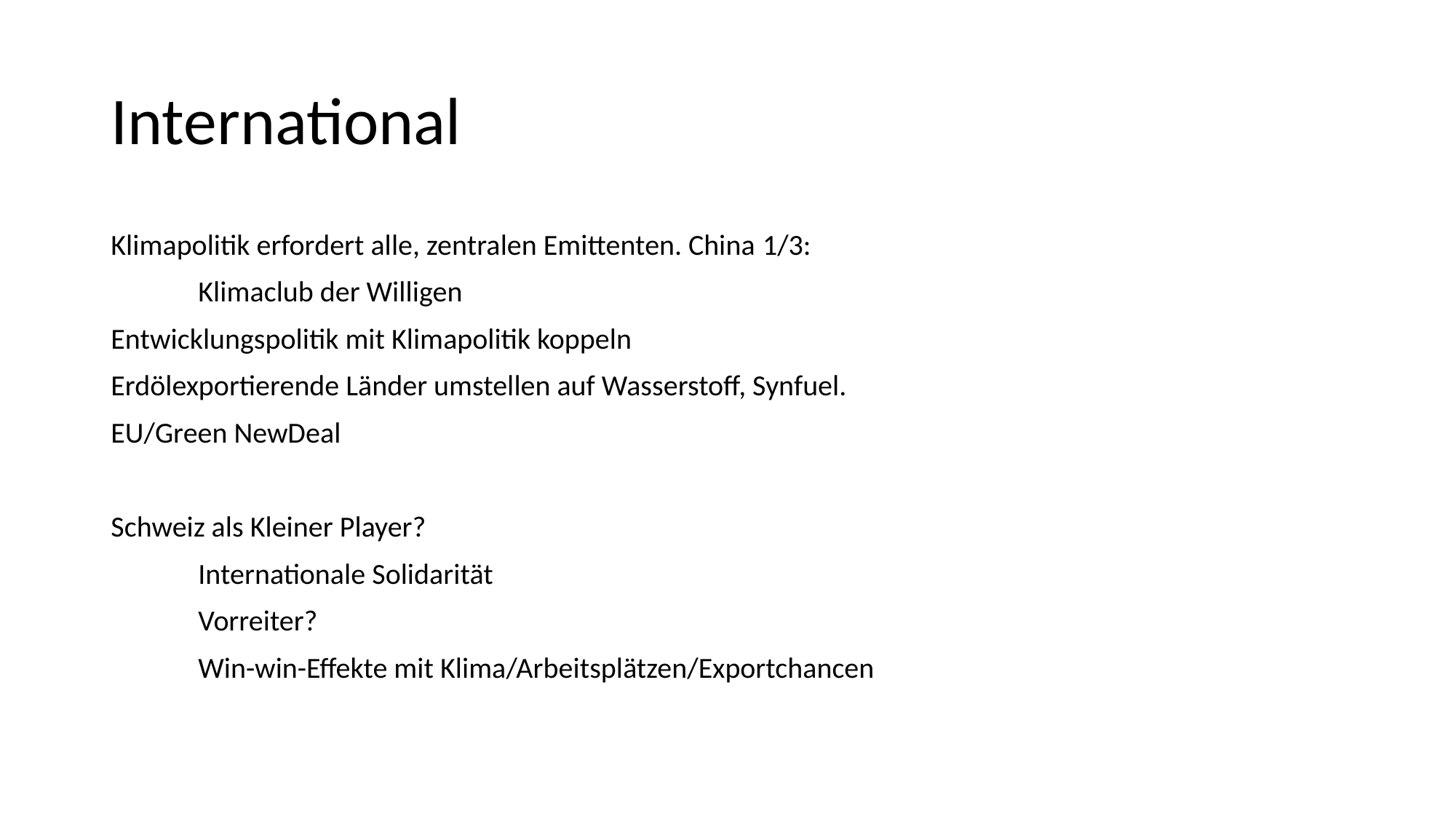

# International
Klimapolitik erfordert alle, zentralen Emittenten. China 1/3:
	Klimaclub der Willigen
Entwicklungspolitik mit Klimapolitik koppeln
Erdölexportierende Länder umstellen auf Wasserstoff, Synfuel.
EU/Green NewDeal

Schweiz als Kleiner Player?
	Internationale Solidarität
	Vorreiter?
	Win-win-Effekte mit Klima/Arbeitsplätzen/Exportchancen